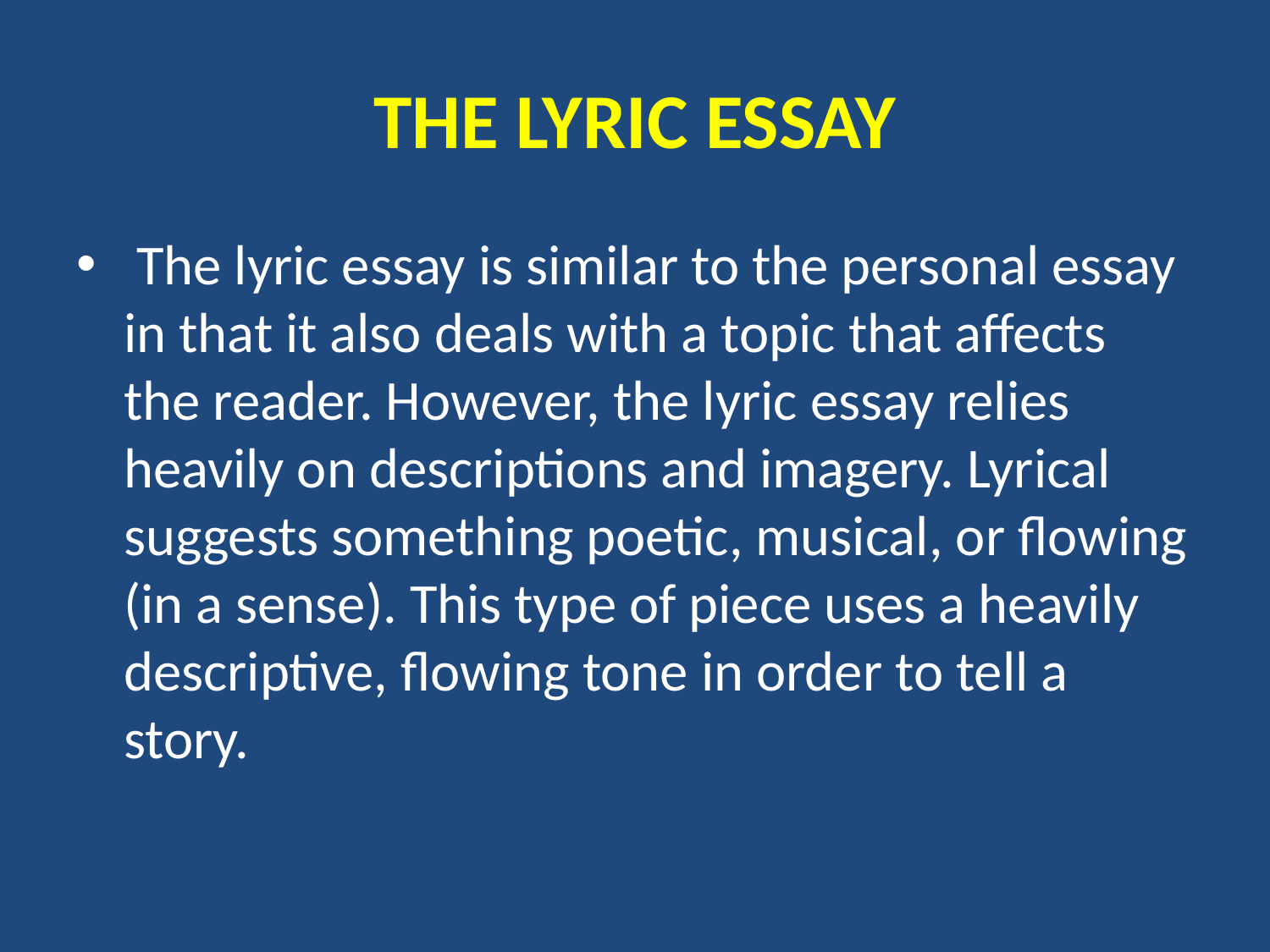

# THE LYRIC ESSAY
 The lyric essay is similar to the personal essay in that it also deals with a topic that affects the reader. However, the lyric essay relies heavily on descriptions and imagery. Lyrical suggests something poetic, musical, or flowing (in a sense). This type of piece uses a heavily descriptive, flowing tone in order to tell a story.